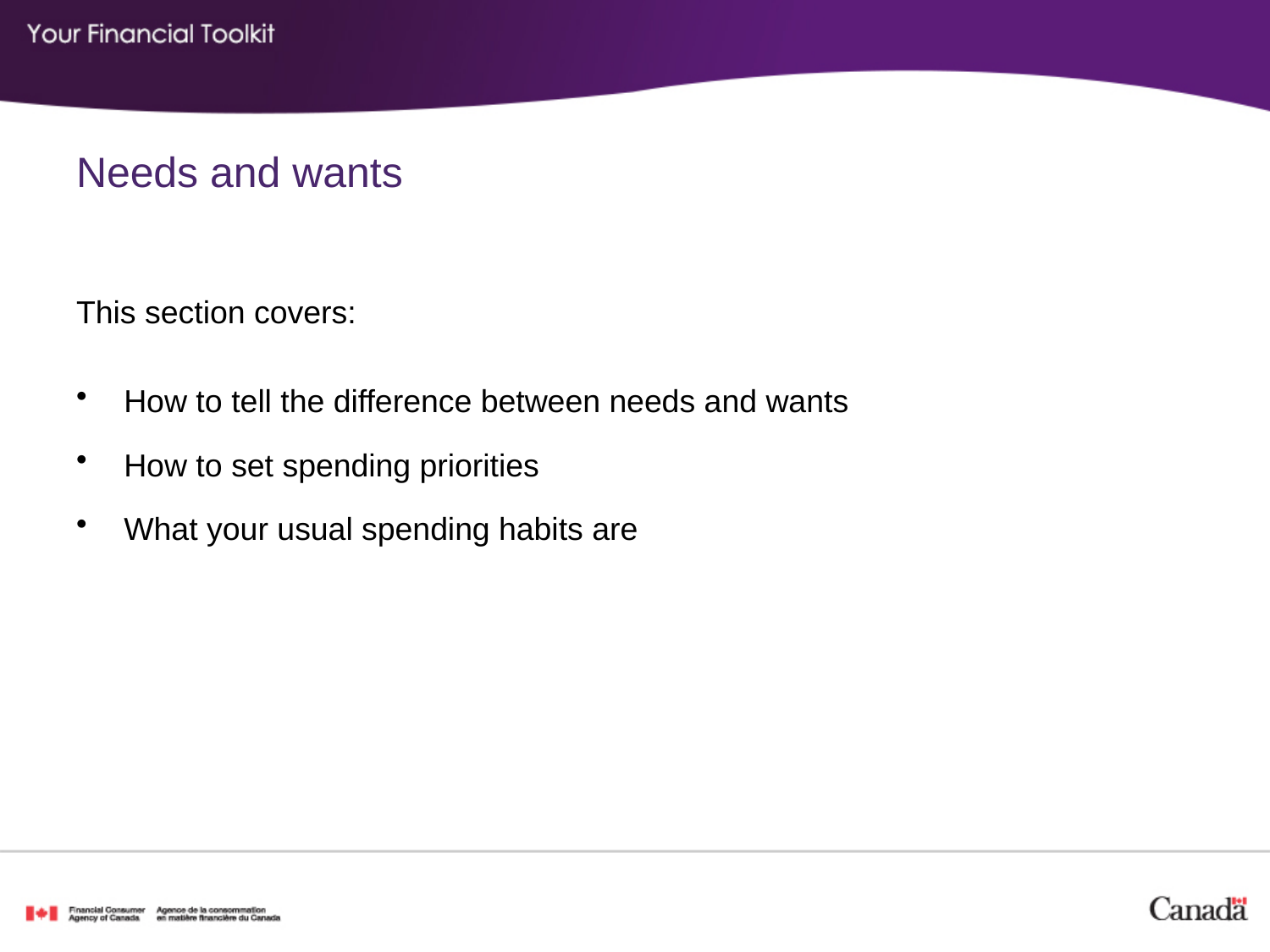

# Needs and wants
This section covers:

How to tell the difference between needs and wants

How to set spending priorities

What your usual spending habits are